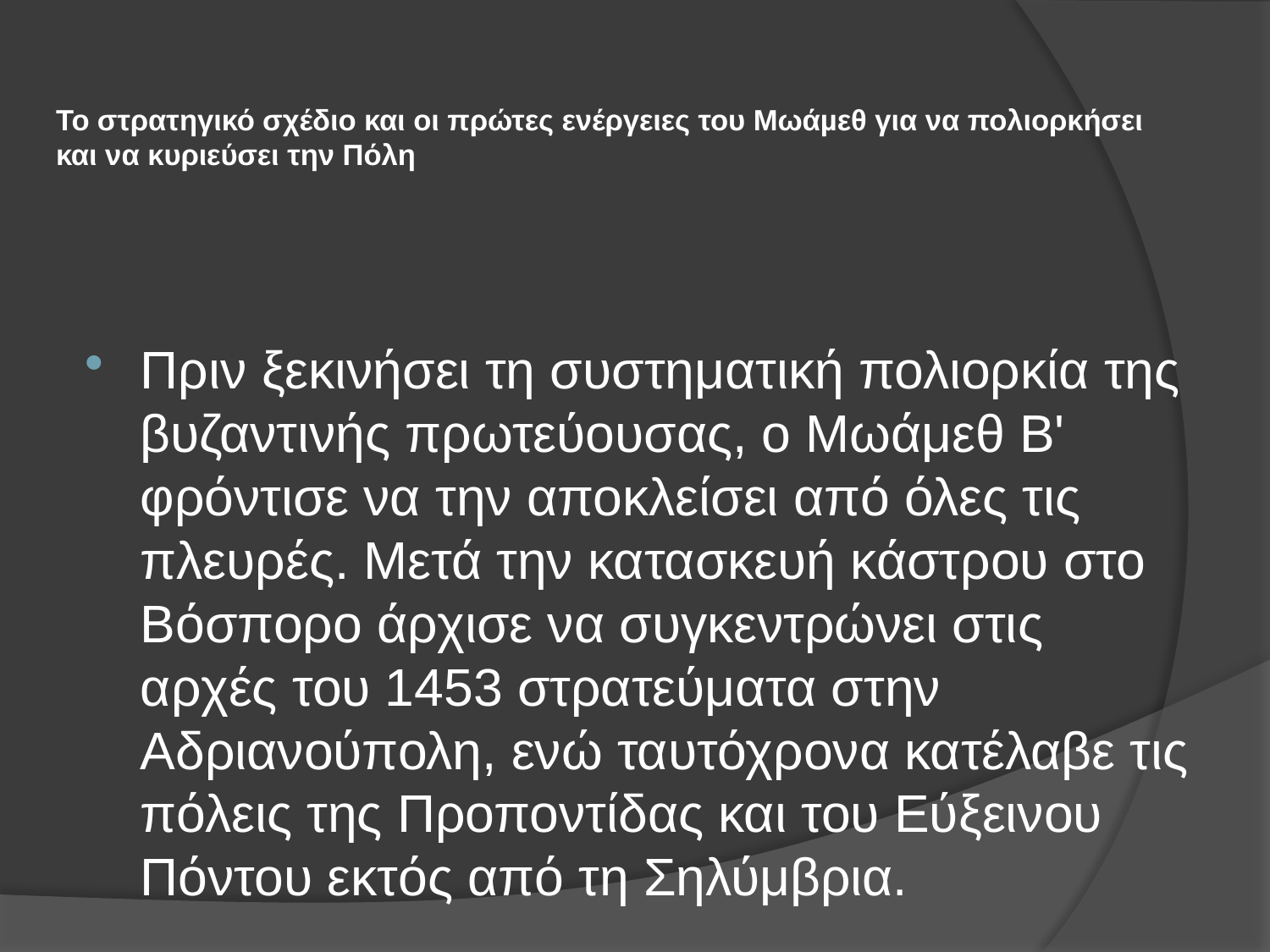

# Το στρατηγικό σχέδιο και οι πρώτες ενέργειες του Μωάµεθ για να πολιορκήσει και να κυριεύσει την Πόλη
Πριν ξεκινήσει τη συστηματική πολιορκία της βυζαντινής πρωτεύουσας, ο Μωάμεθ Β' φρόντισε να την αποκλείσει από όλες τις πλευρές. Μετά την κατασκευή κάστρου στο Βόσπορο άρχισε να συγκεντρώνει στις αρχές του 1453 στρατεύματα στην Αδριανούπολη, ενώ ταυτόχρονα κατέλαβε τις πόλεις της Προποντίδας και του Εύξεινου Πόντου εκτός από τη Σηλύμβρια.